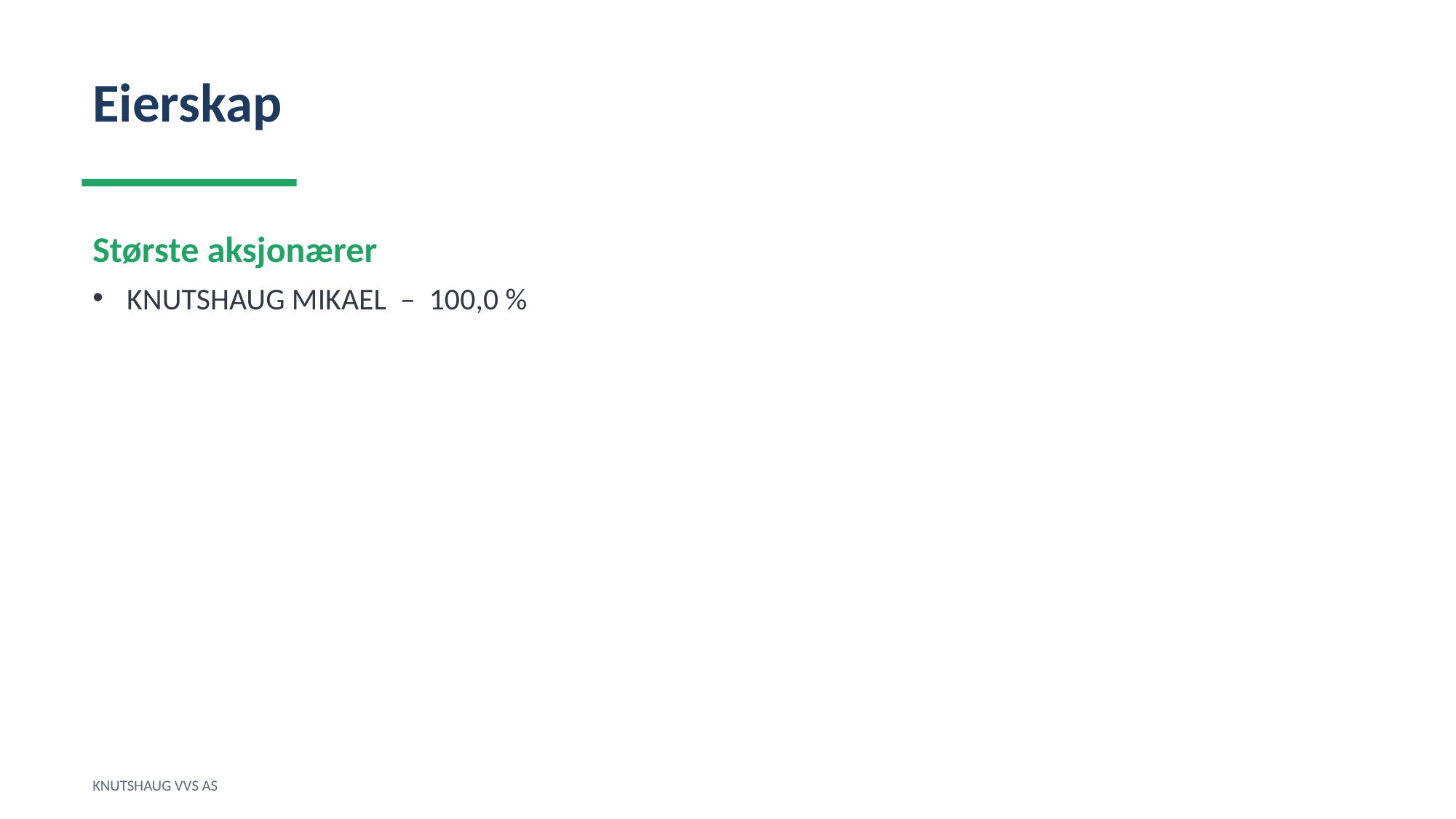

Eierskap

Største aksjonærer
KNUTSHAUG MIKAEL  –  100,0 %
KNUTSHAUG VVS AS